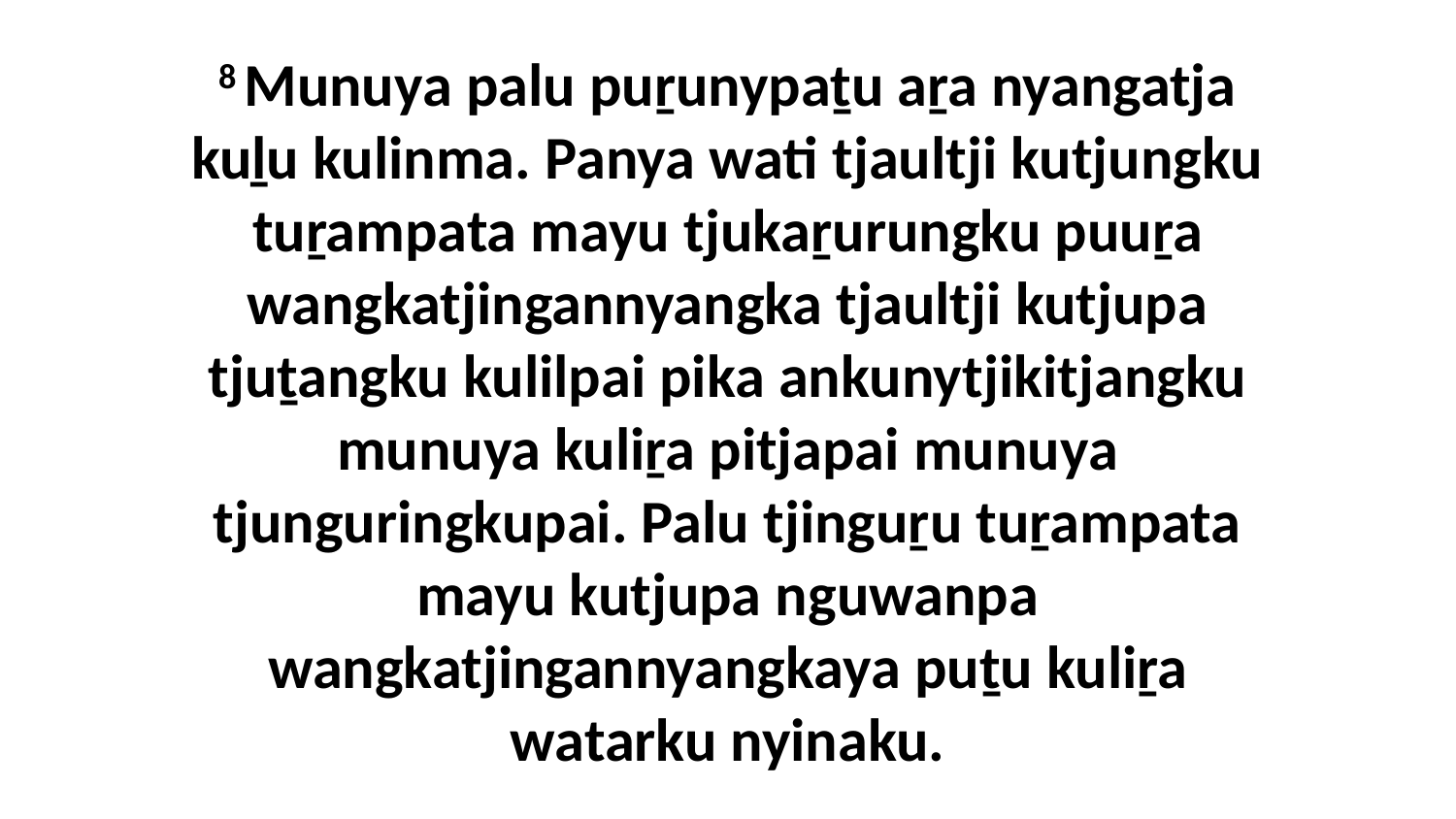

8 Munuya palu puṟunypaṯu aṟa nyangatja kuḻu kulinma. Panya wati tjaultji kutjungku tuṟampata mayu tjukaṟurungku puuṟa wangkatjingannyangka tjaultji kutjupa tjuṯangku kulilpai pika ankunytjikitjangku munuya kuliṟa pitjapai munuya tjunguringkupai. Palu tjinguṟu tuṟampata mayu kutjupa nguwanpa wangkatjingannyangkaya puṯu kuliṟa watarku nyinaku.